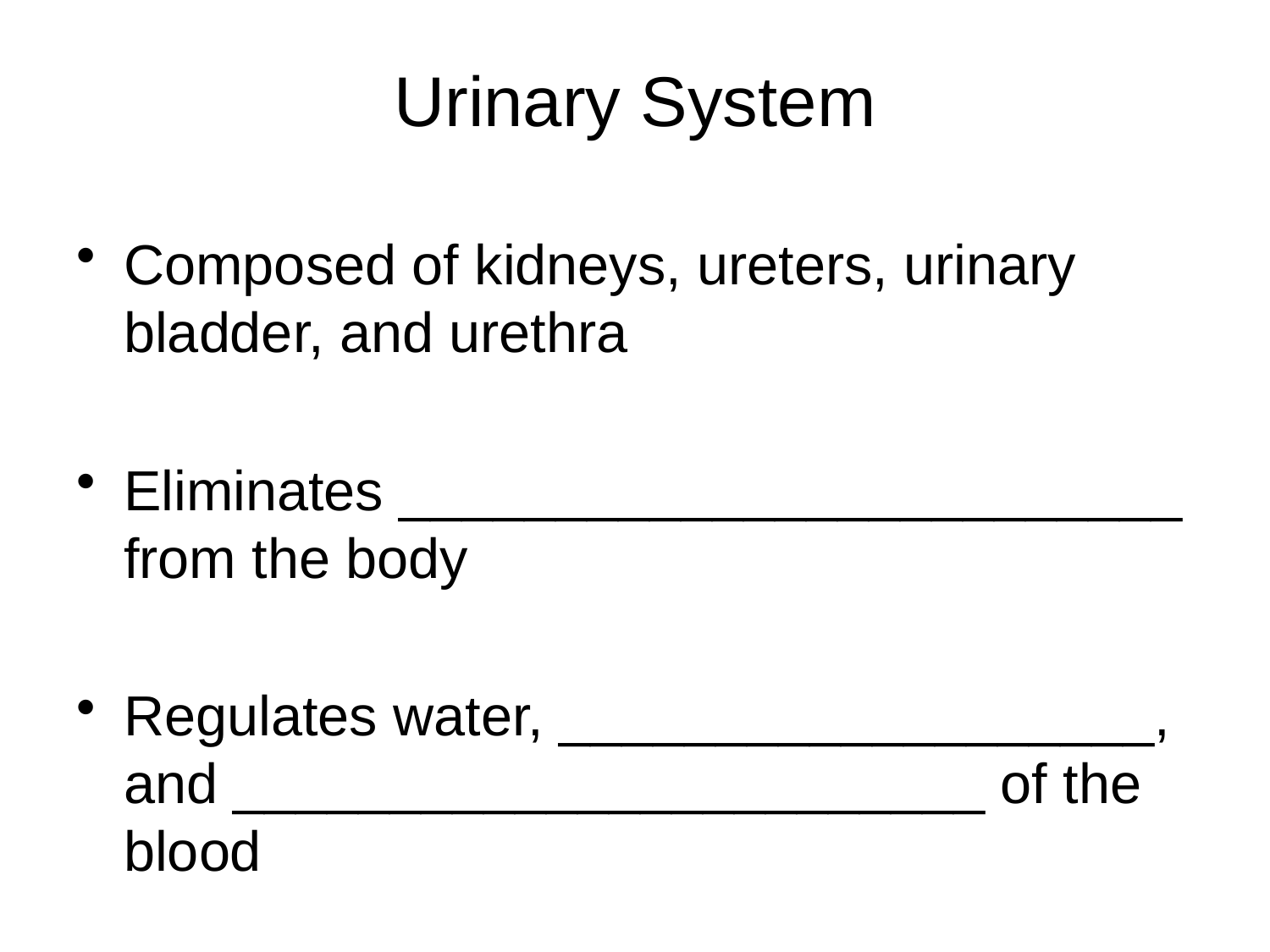

# Urinary System
Composed of kidneys, ureters, urinary bladder, and urethra

Eliminates _________________________ from the body

Regulates water, ___________________, and ________________________ of the blood